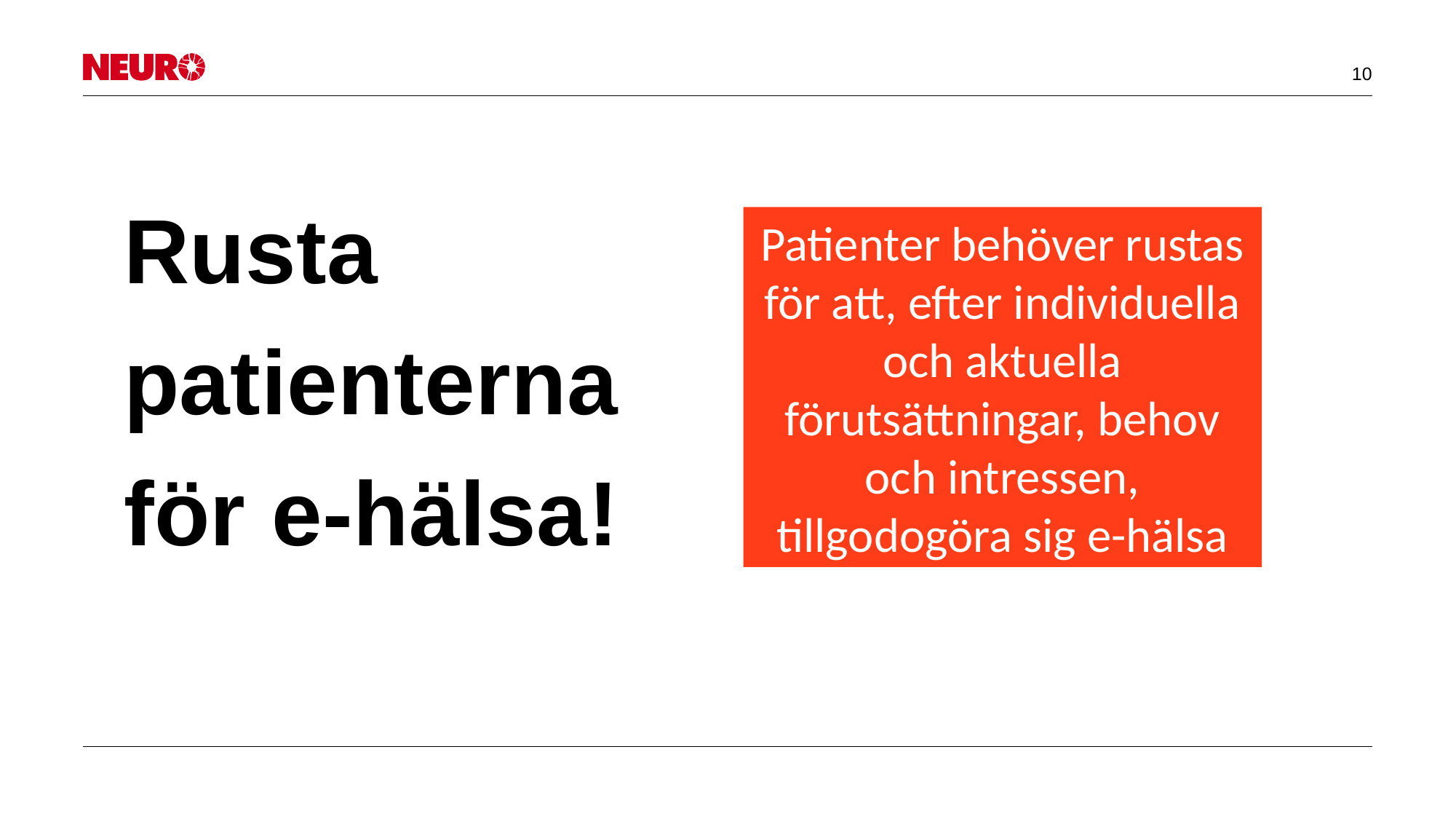

#
Rusta patienterna för e-hälsa!

Patienter behöver rustas för att, efter individuella och aktuella förutsättningar, behov och intressen, tillgodogöra sig e-hälsa